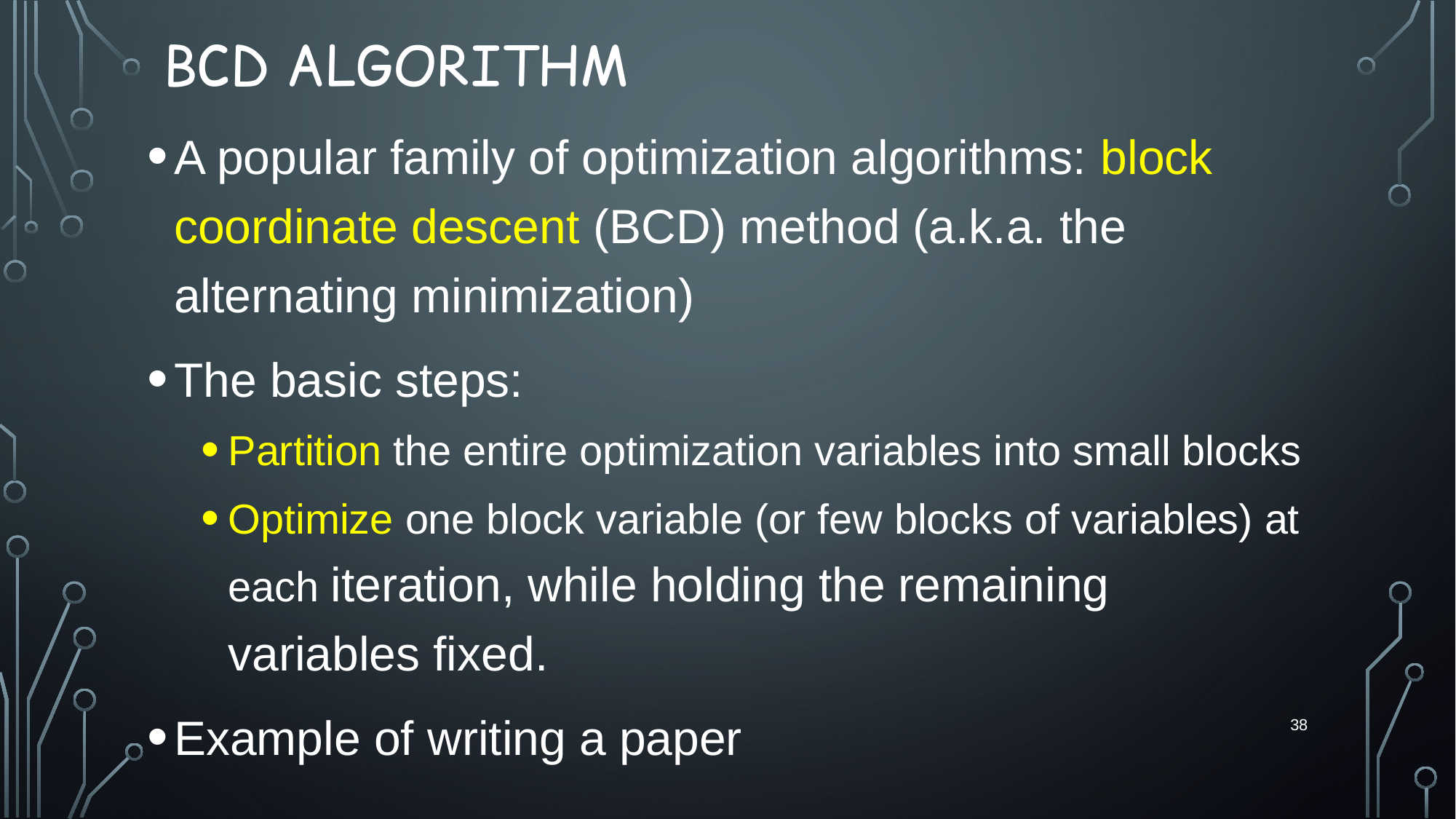

# BCD Algorithm
A popular family of optimization algorithms: block coordinate descent (BCD) method (a.k.a. the alternating minimization)
The basic steps:
Partition the entire optimization variables into small blocks
Optimize one block variable (or few blocks of variables) at each iteration, while holding the remaining variables fixed.
Example of writing a paper
38